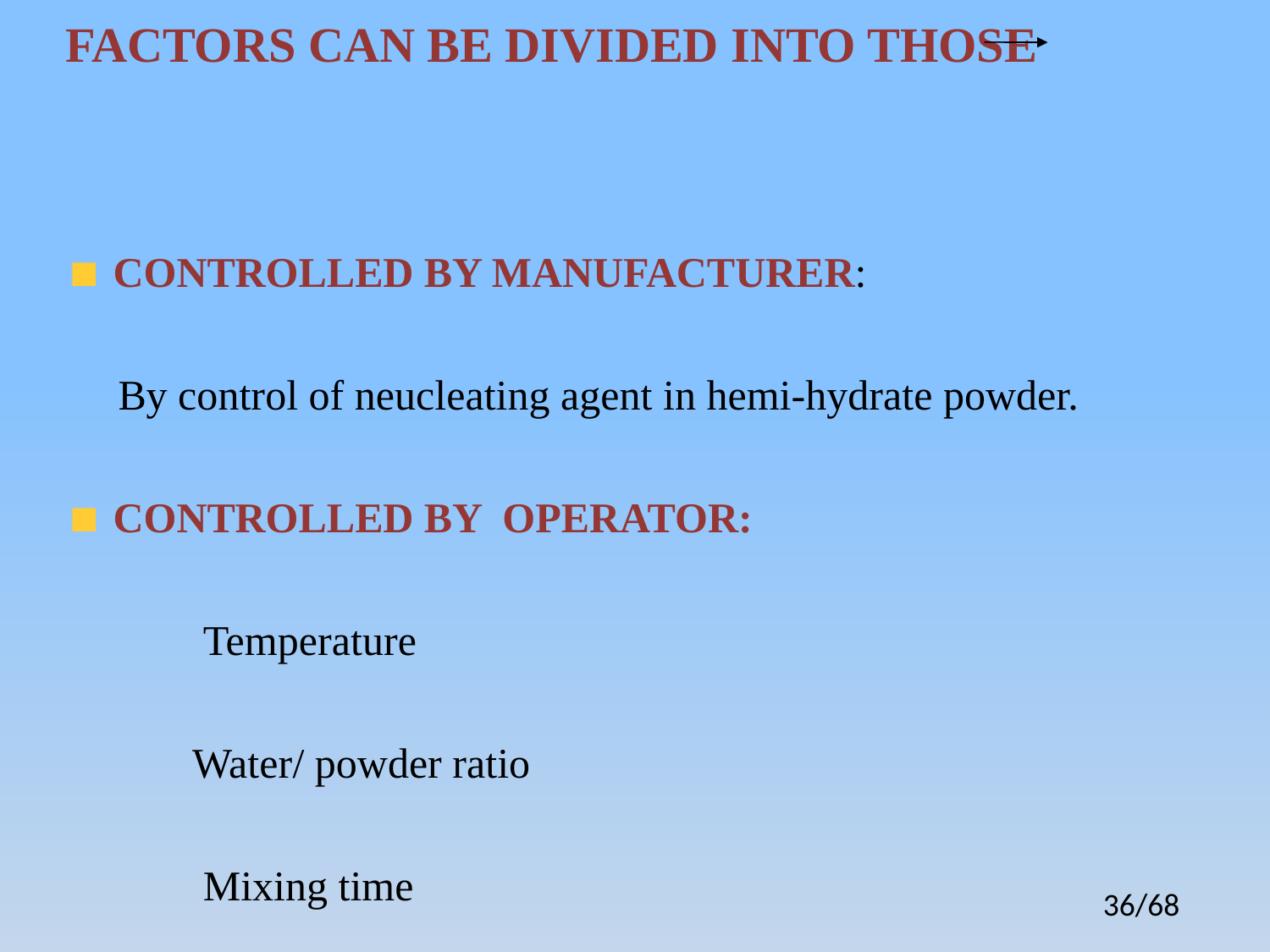

FACTORS CAN BE DIVIDED INTO THOSE
CONTROLLED BY MANUFACTURER:
     By control of neucleating agent in hemi-hydrate powder.
CONTROLLED BY  OPERATOR:
             Temperature
            Water/ powder ratio
             Mixing time
             Modifiers

36/68